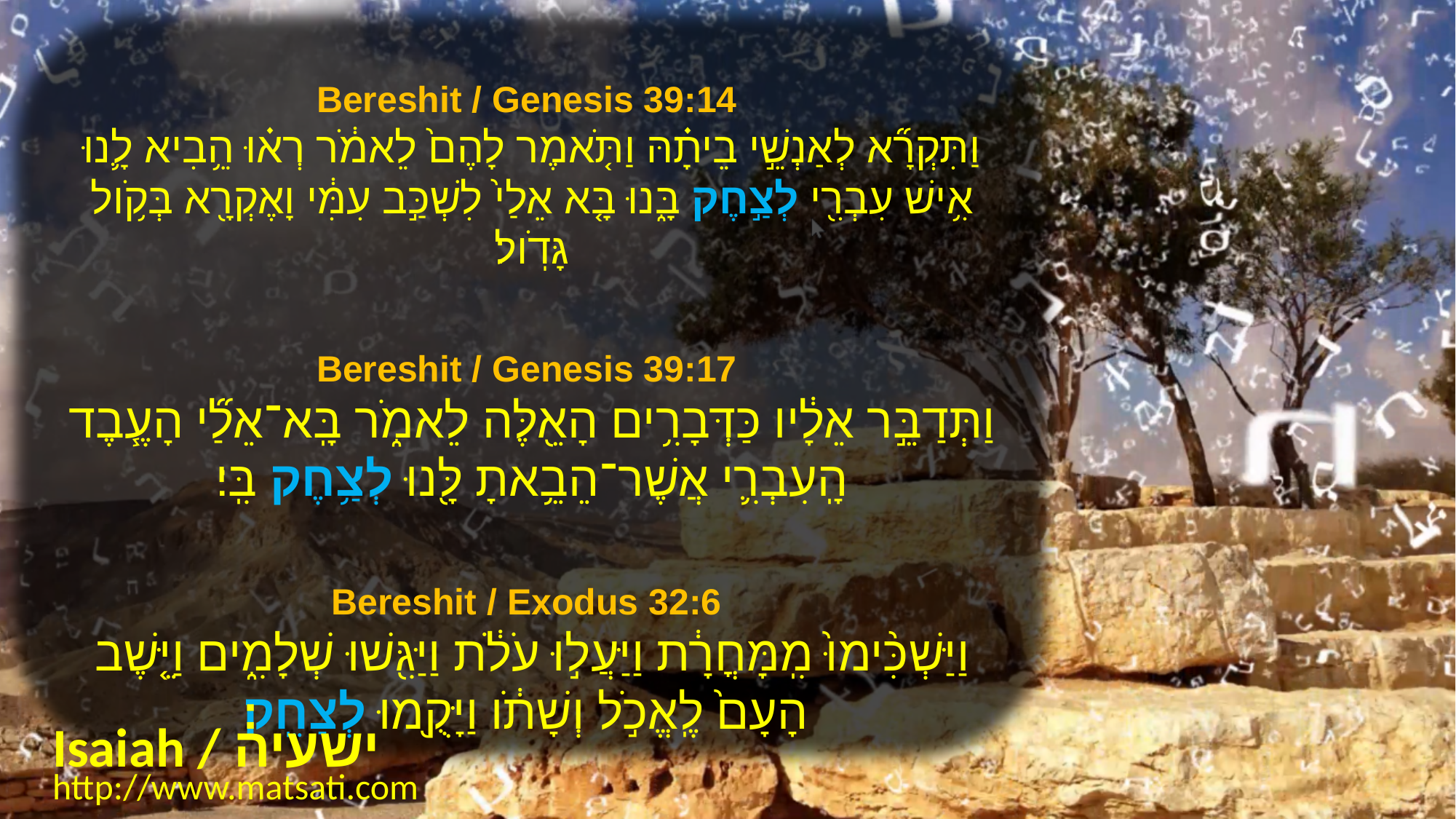

Bereshit / Genesis 39:14
וַתִּקְרָ֞א לְאַנְשֵׁ֣י בֵיתָ֗הּ וַתֹּ֤אמֶר לָהֶם֙ לֵאמֹ֔ר רְא֗וּ הֵ֥בִיא לָ֛נוּ אִ֥ישׁ עִבְרִ֖י לְצַ֣חֶק בָּ֑נוּ בָּ֤א אֵלַי֙ לִשְׁכַּ֣ב עִמִּ֔י וָאֶקְרָ֖א בְּקֹ֥ול גָּדֹֽול׃
Bereshit / Genesis 39:17
וַתְּדַבֵּ֣ר אֵלָ֔יו כַּדְּבָרִ֥ים הָאֵ֖לֶּה לֵאמֹ֑ר בָּֽא־אֵלַ֞י הָעֶ֧בֶד הָֽעִבְרִ֛י אֲשֶׁר־הֵבֵ֥אתָ לָּ֖נוּ לְצַ֥חֶק בִּֽי׃
Bereshit / Exodus 32:6
וַיַּשְׁכִּ֨ימוּ֙‬ מִֽמָּחֳרָ֔ת וַיַּעֲל֣וּ‬ עֹלֹ֔ת וַיַּגִּ֖שׁוּ‬ שְׁלָמִ֑ים‬ וַיֵּ֤שֶׁב הָעָם֙ לֶֽאֱכֹ֣ל וְשָׁתֹ֔ו וַיָּקֻ֖מוּ לְצַחֵֽק׃
Isaiah / ישעיה
http://www.matsati.com